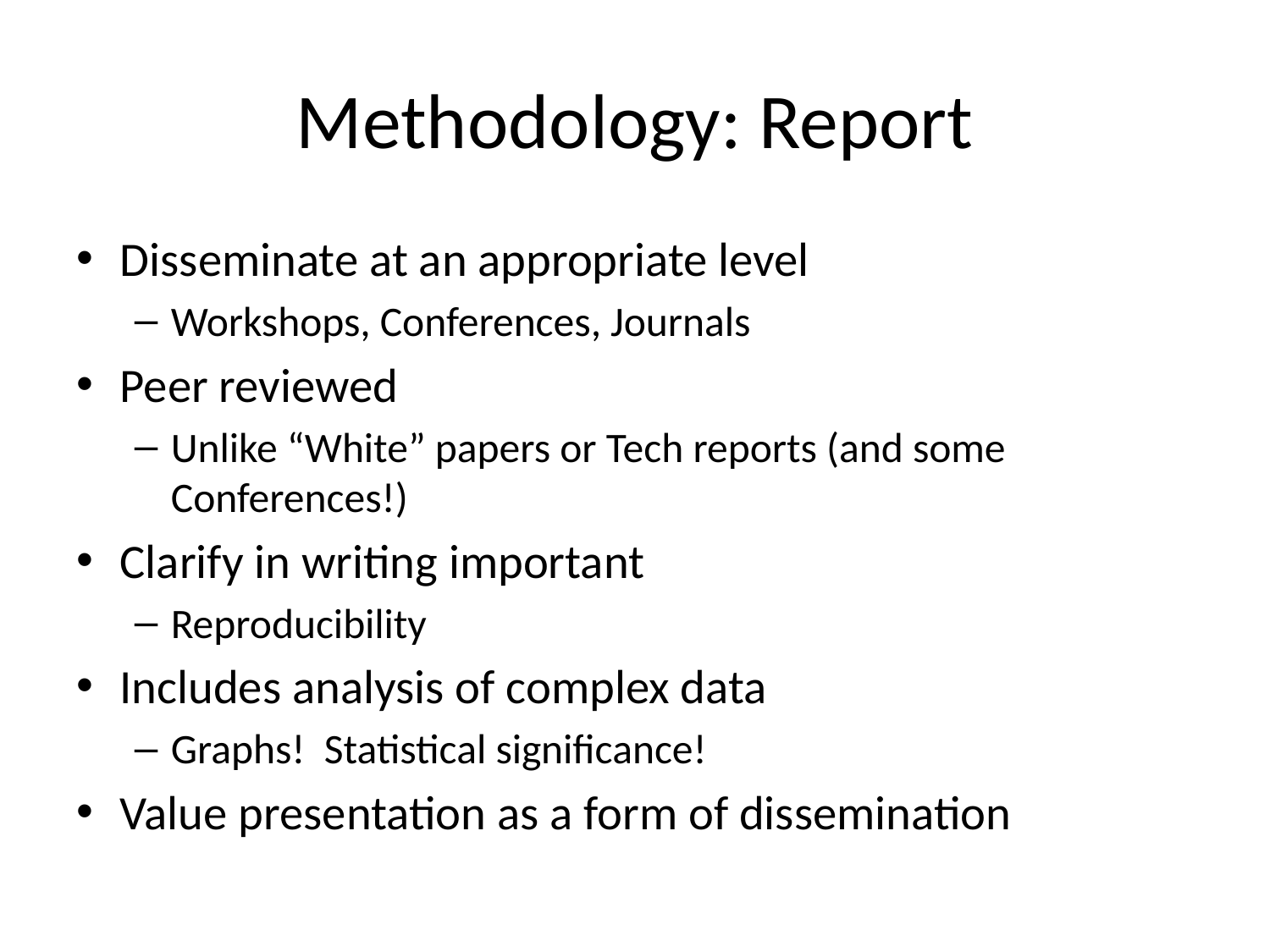

# Methodology: Report
Disseminate at an appropriate level
Workshops, Conferences, Journals
Peer reviewed
Unlike “White” papers or Tech reports (and some Conferences!)
Clarify in writing important
Reproducibility
Includes analysis of complex data
Graphs!  Statistical significance!
Value presentation as a form of dissemination